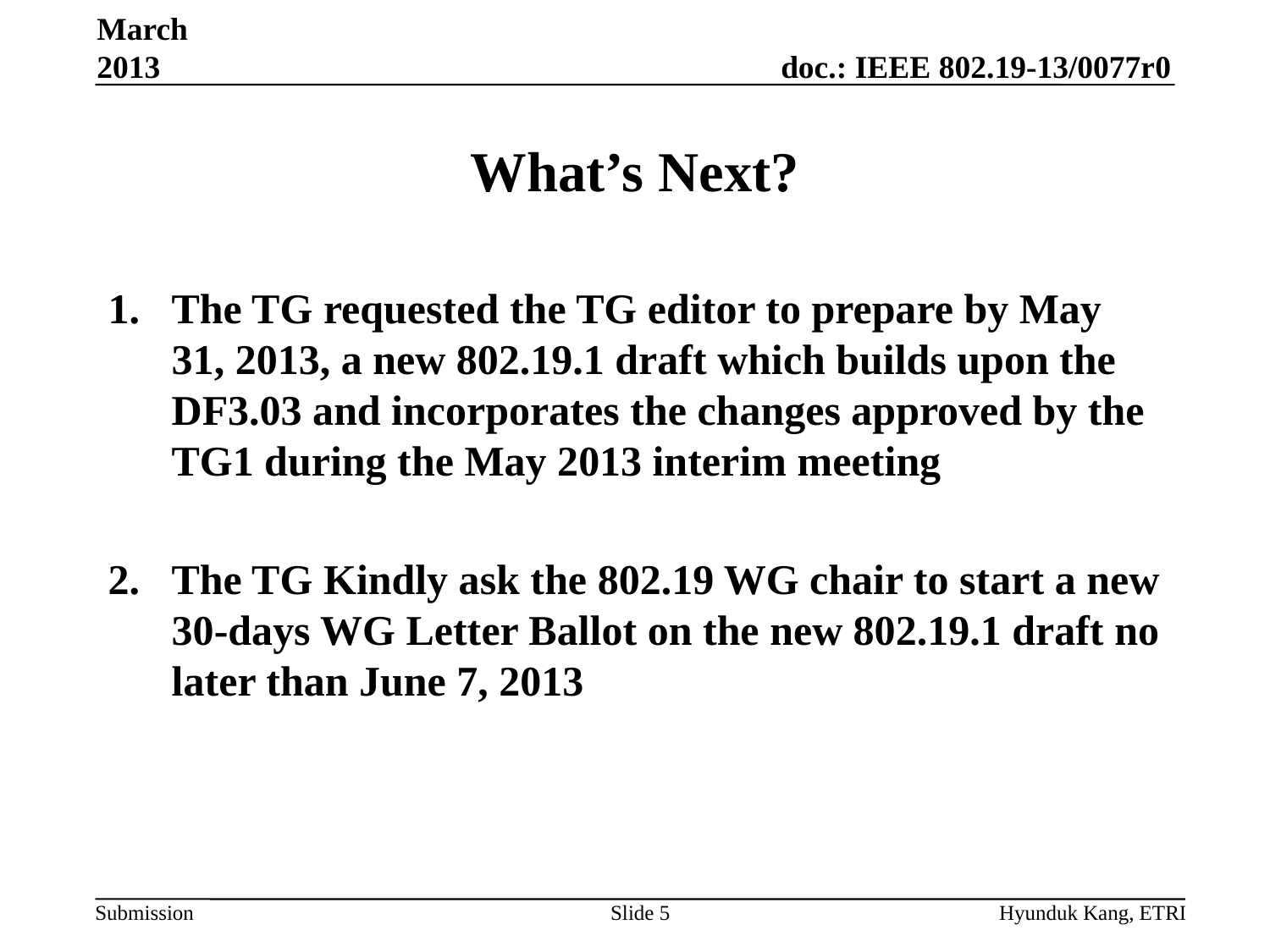

March 2013
# What’s Next?
The TG requested the TG editor to prepare by May 31, 2013, a new 802.19.1 draft which builds upon the DF3.03 and incorporates the changes approved by the TG1 during the May 2013 interim meeting

The TG Kindly ask the 802.19 WG chair to start a new 30-days WG Letter Ballot on the new 802.19.1 draft no later than June 7, 2013
Slide 5
Hyunduk Kang, ETRI